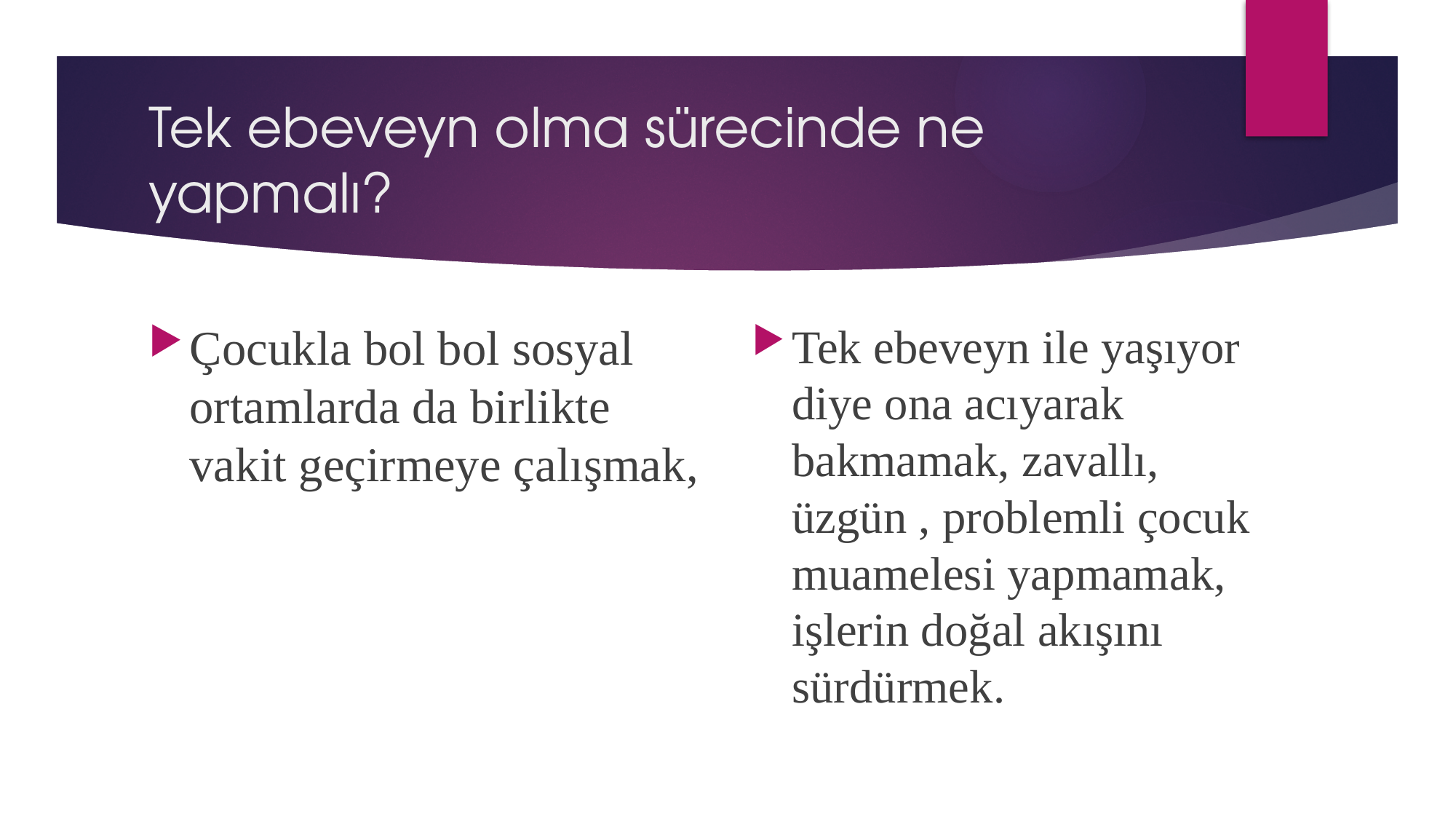

# Tek ebeveyn olma sürecinde ne yapmalı?
Çocukla bol bol sosyal ortamlarda da birlikte vakit geçirmeye çalışmak,

Tek ebeveyn ile yaşıyor diye ona acıyarak bakmamak, zavallı, üzgün , problemli çocuk muamelesi yapmamak, işlerin doğal akışını sürdürmek.